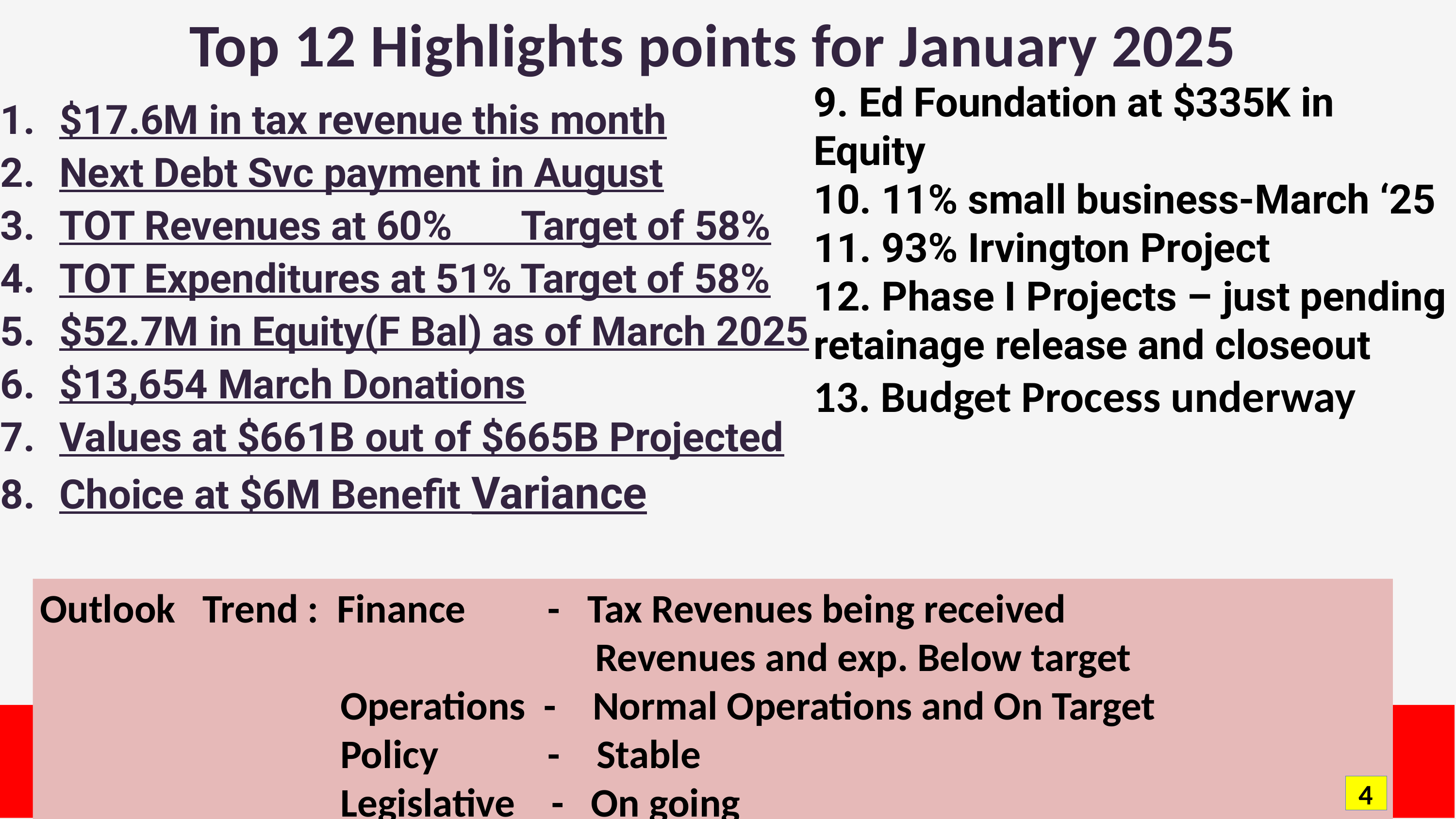

# Top 12 Highlights points for January 2025
9. Ed Foundation at $335K in Equity
10. 11% small business-March ‘25
11. 93% Irvington Project
12. Phase I Projects – just pending retainage release and closeout
13. Budget Process underway

$17.6M in tax revenue this month
Next Debt Svc payment in August
TOT Revenues at 60%       Target of 58%
TOT Expenditures at 51% Target of 58%
$52.7M in Equity(F Bal) as of March 2025
$13,654 March Donations
Values at $661B out of $665B Projected
Choice at $6M Benefit Variance

Outlook   Trend :  Finance         -   Tax Revenues being received
                                                             Revenues and exp. Below target
                                 Operations  -    Normal Operations and On Target
                                 Policy            -    Stable
                                 Legislative    -   On going

4
4